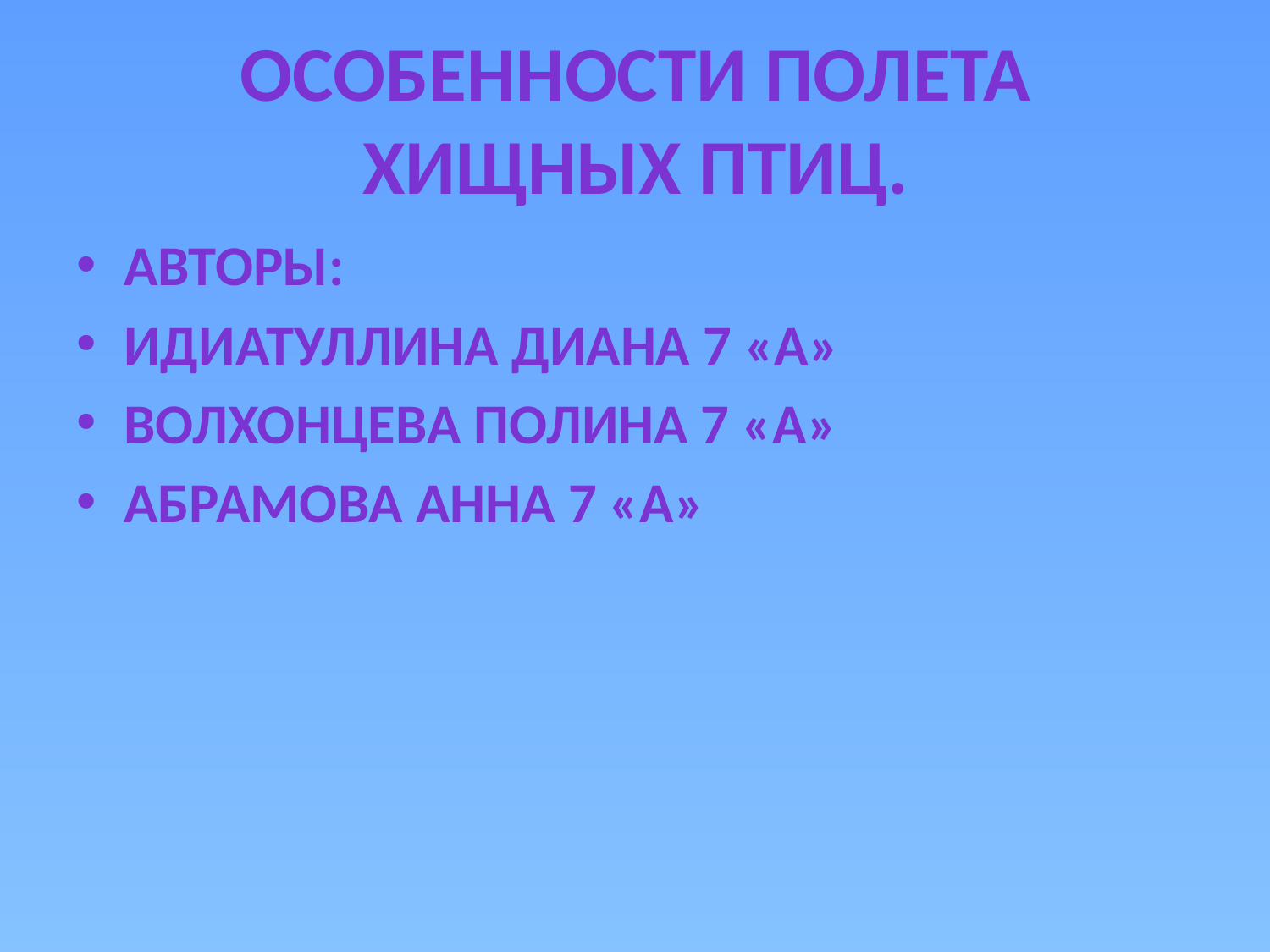

# ОСОБЕННОСТИ полета ХИЩНЫХ ПТИЦ.
Авторы:
Идиатуллина Диана 7 «а»
Волхонцева Полина 7 «а»
Абрамова Анна 7 «а»